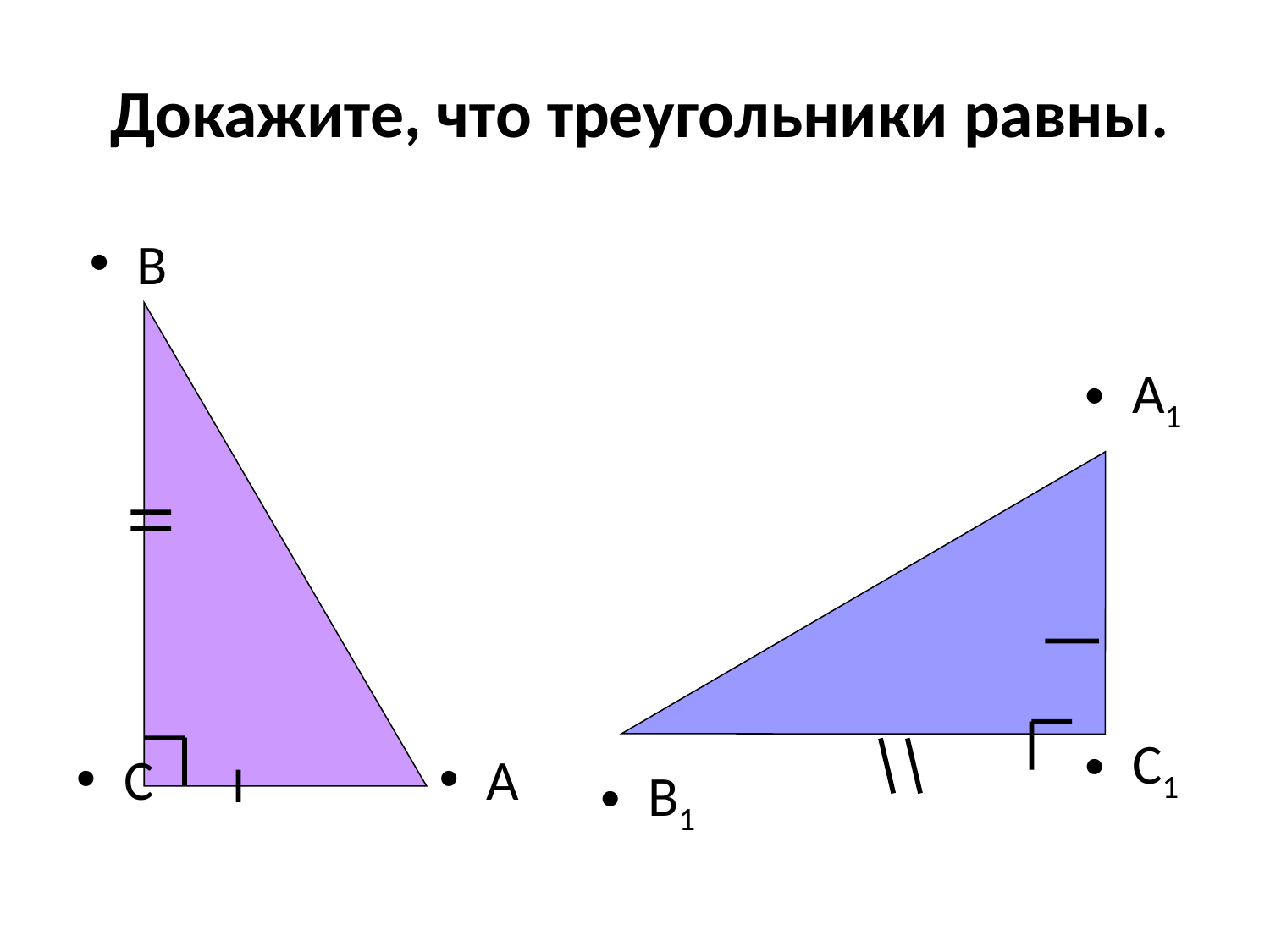

# Докажите, что треугольники равны.
B

A1

C1
C

A
B1